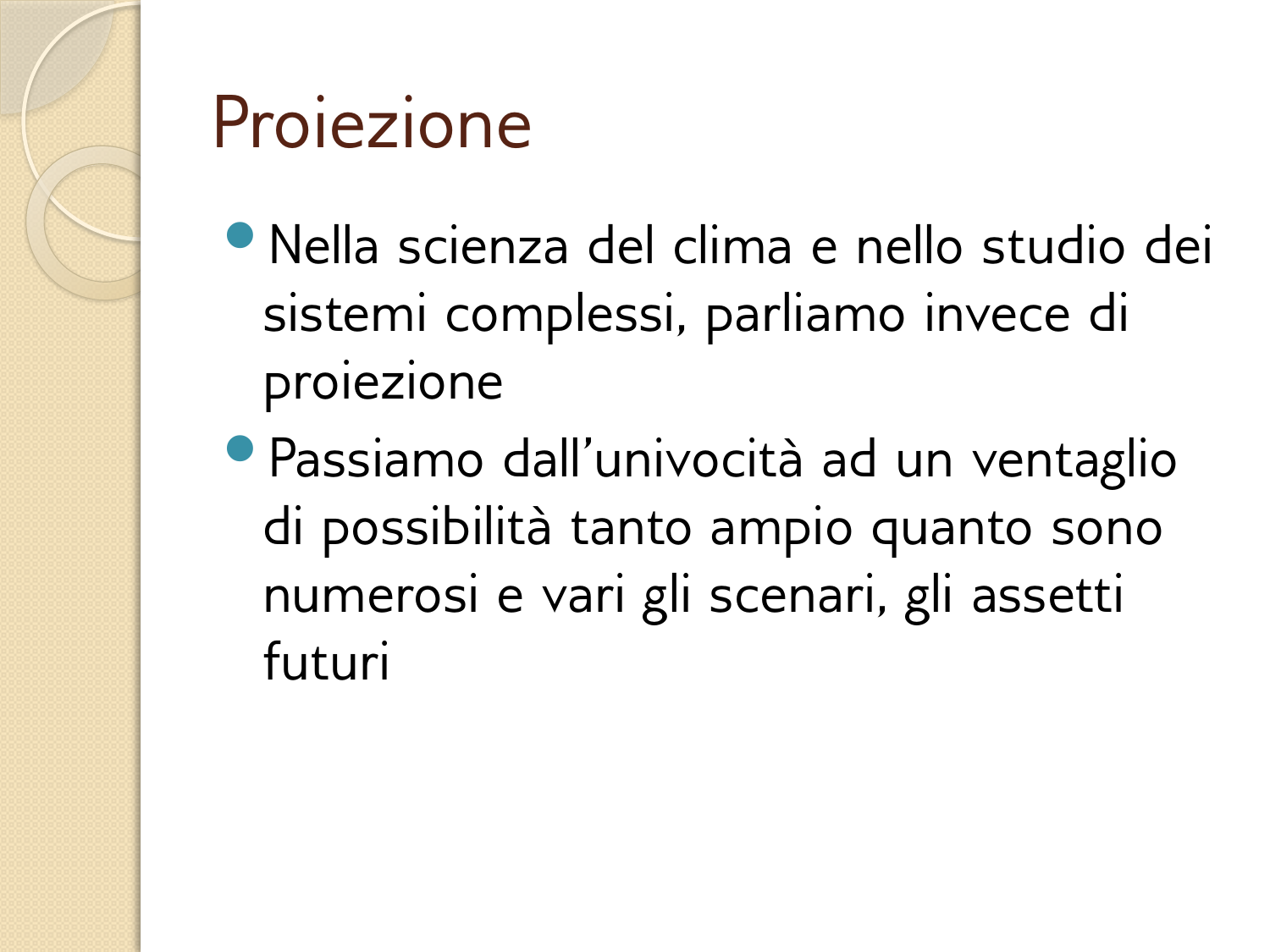

# Proiezione
Nella scienza del clima e nello studio dei sistemi complessi, parliamo invece di proiezione
Passiamo dall’univocità ad un ventaglio di possibilità tanto ampio quanto sono numerosi e vari gli scenari, gli assetti futuri